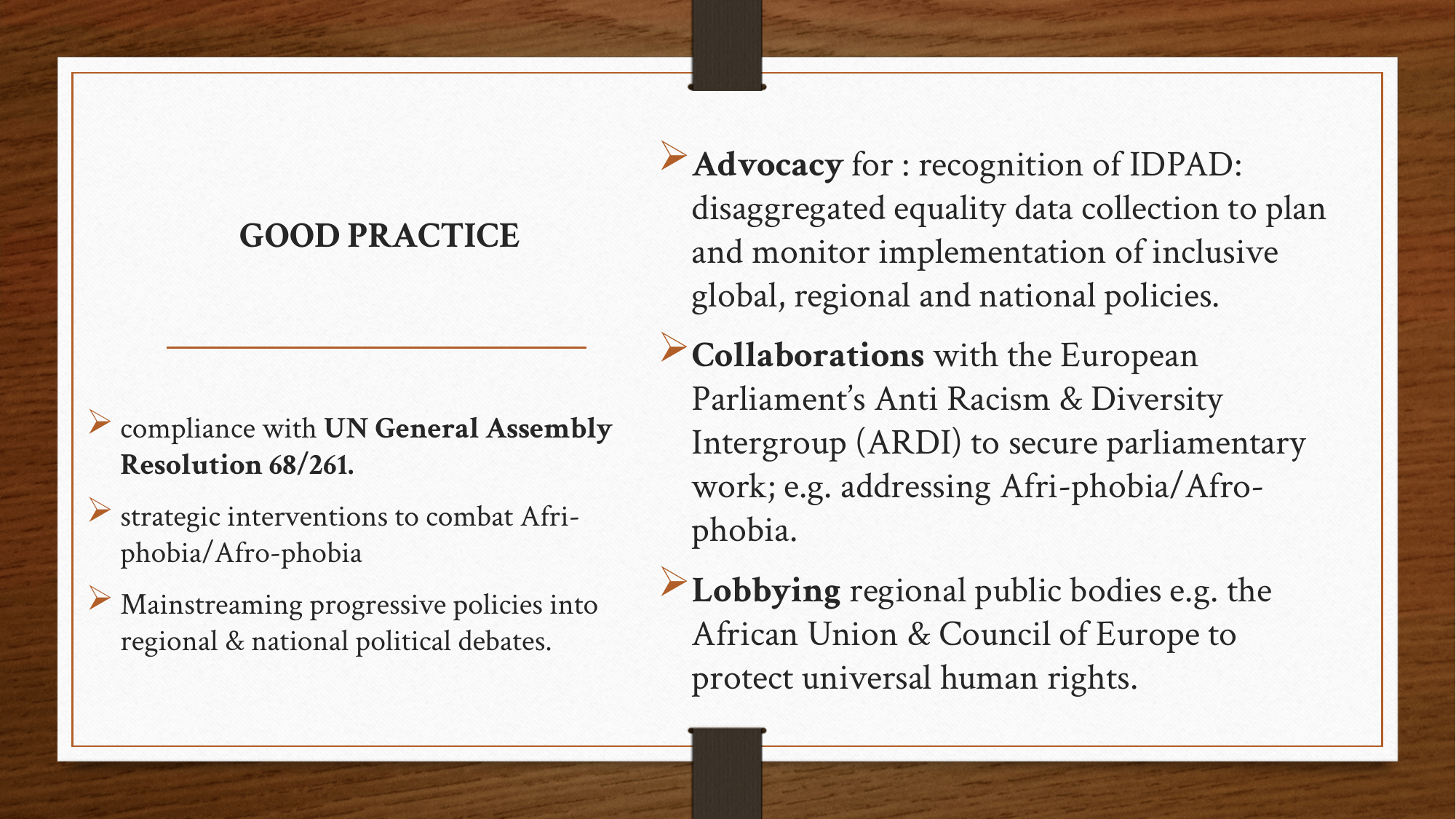

Advocacy for : recognition of IDPAD:  disaggregated equality data collection to plan and monitor implementation of inclusive global, regional and national policies.
Collaborations with the European Parliament’s Anti Racism & Diversity Intergroup (ARDI) to secure parliamentary work; e.g. addressing Afri-phobia/Afro-phobia.
Lobbying regional public bodies e.g. the African Union & Council of Europe to protect universal human rights.

# GOOD PRACTICE

compliance with UN General Assembly Resolution 68/261.
strategic interventions to combat Afri-phobia/Afro-phobia
Mainstreaming progressive policies into regional & national political debates.